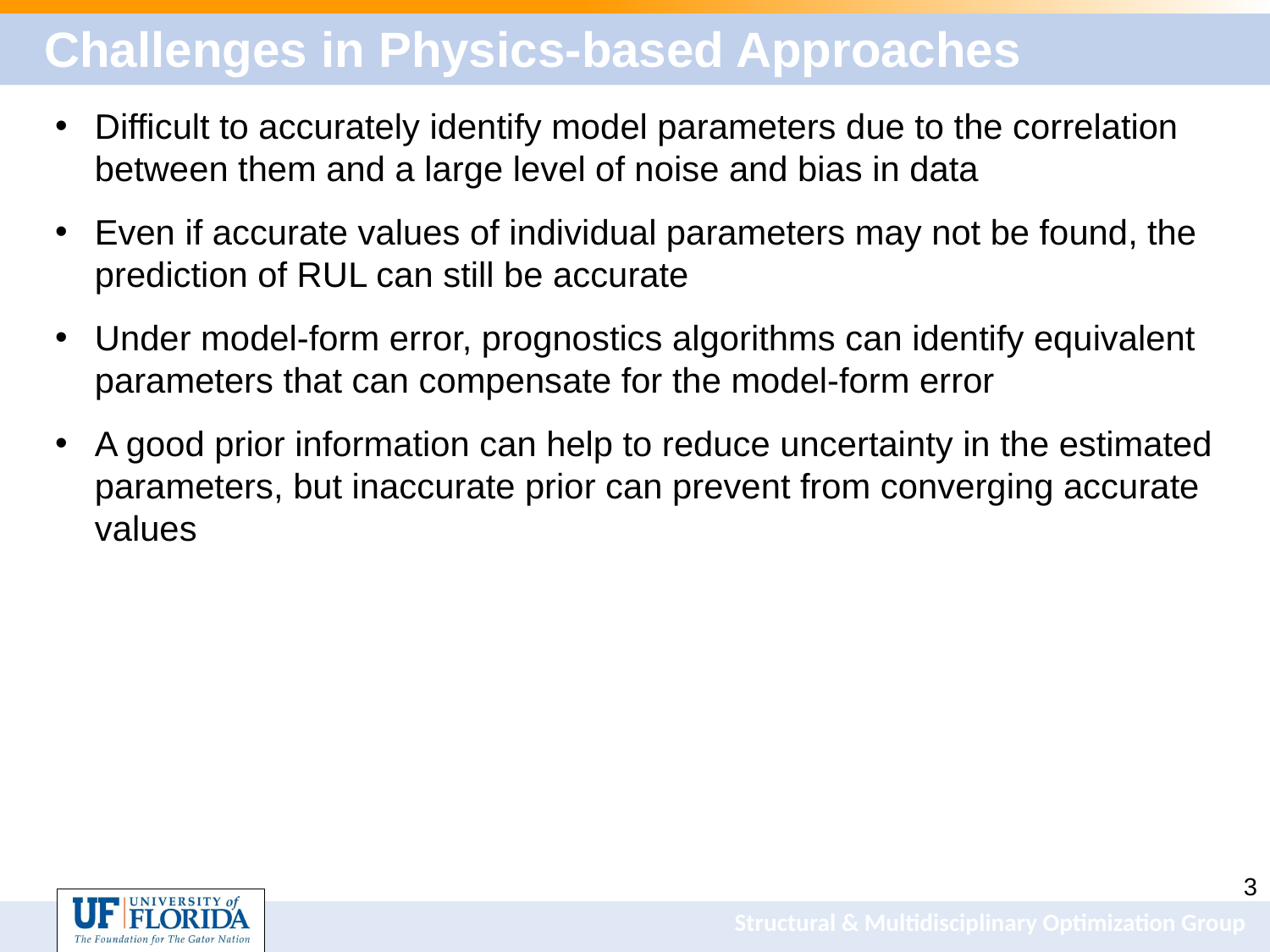

# Challenges in Physics-based Approaches
Difficult to accurately identify model parameters due to the correlation between them and a large level of noise and bias in data
Even if accurate values of individual parameters may not be found, the prediction of RUL can still be accurate
Under model-form error, prognostics algorithms can identify equivalent parameters that can compensate for the model-form error
A good prior information can help to reduce uncertainty in the estimated parameters, but inaccurate prior can prevent from converging accurate values